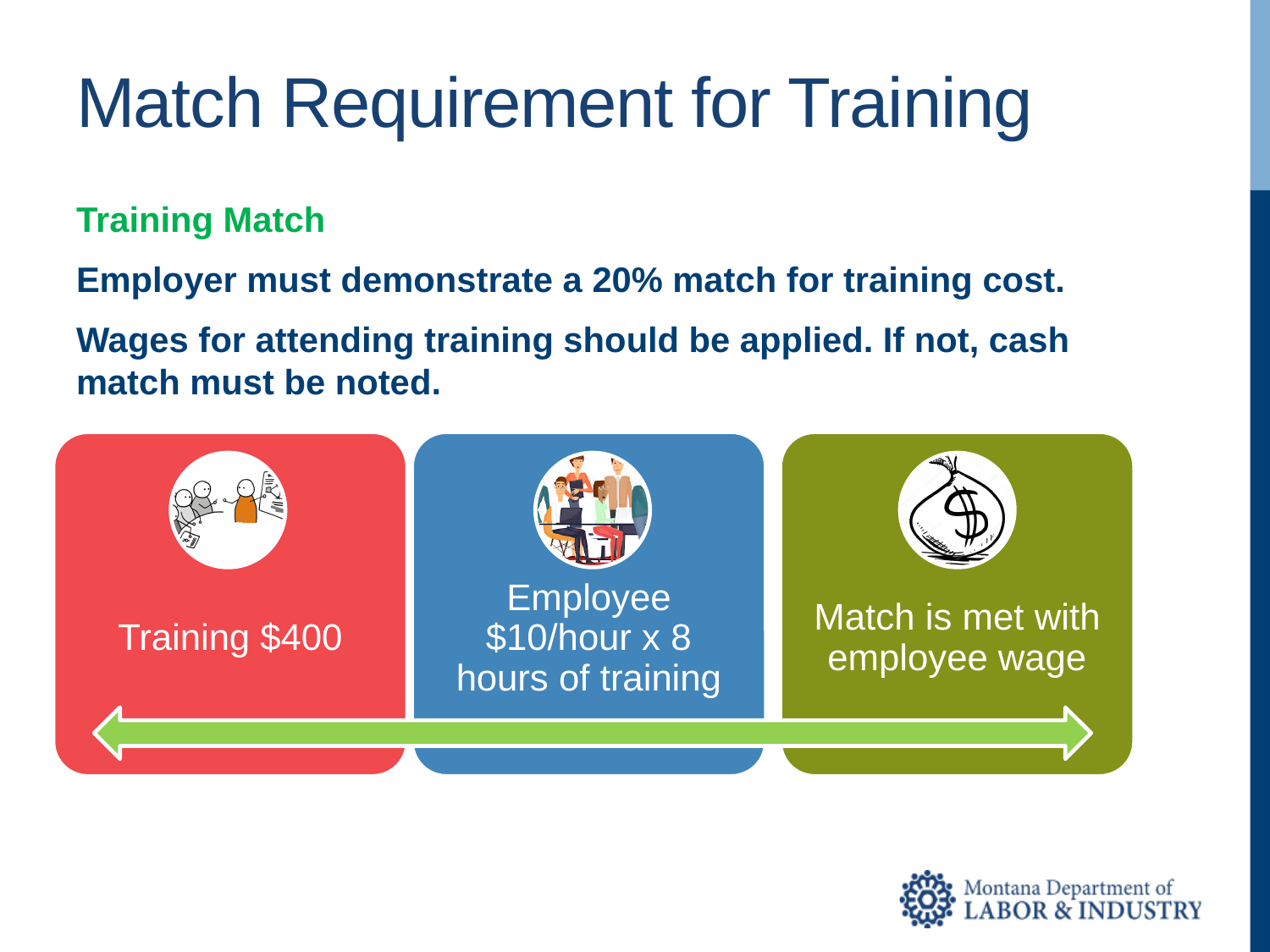

# Match Requirement for Training
Training Match
Employer must demonstrate a 20% match for training cost.
Wages for attending training should be applied. If not, cash match must be noted.
Training $400
Employee $10/hour x 8 hours of training
Match is met with employee wage